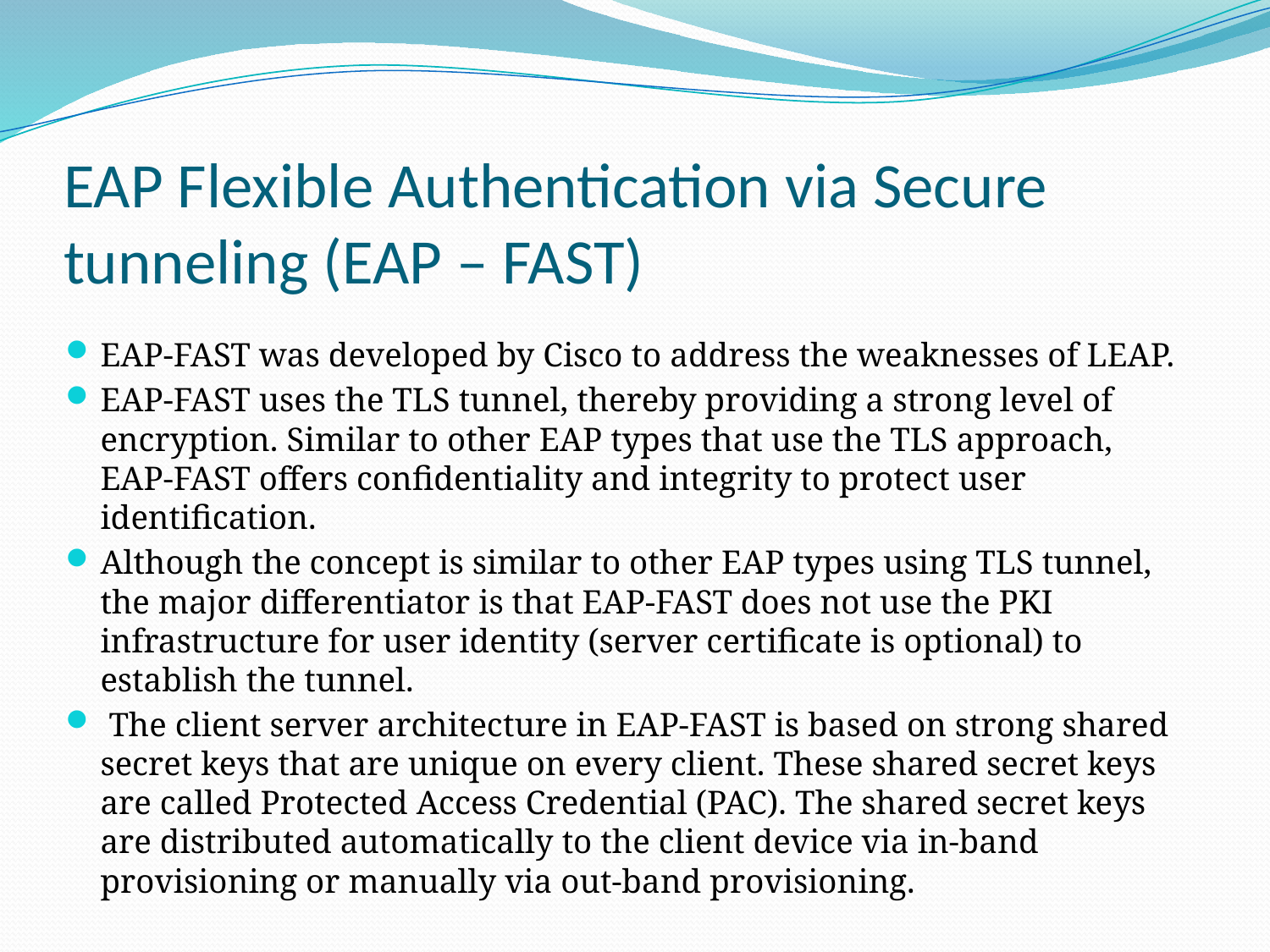

# EAP Flexible Authentication via Secure tunneling (EAP – FAST)
EAP-FAST was developed by Cisco to address the weaknesses of LEAP.
EAP-FAST uses the TLS tunnel, thereby providing a strong level of encryption. Similar to other EAP types that use the TLS approach, EAP-FAST offers confidentiality and integrity to protect user identification.
Although the concept is similar to other EAP types using TLS tunnel, the major differentiator is that EAP-FAST does not use the PKI infrastructure for user identity (server certificate is optional) to establish the tunnel.
 The client server architecture in EAP-FAST is based on strong shared secret keys that are unique on every client. These shared secret keys are called Protected Access Credential (PAC). The shared secret keys are distributed automatically to the client device via in-band provisioning or manually via out-band provisioning.